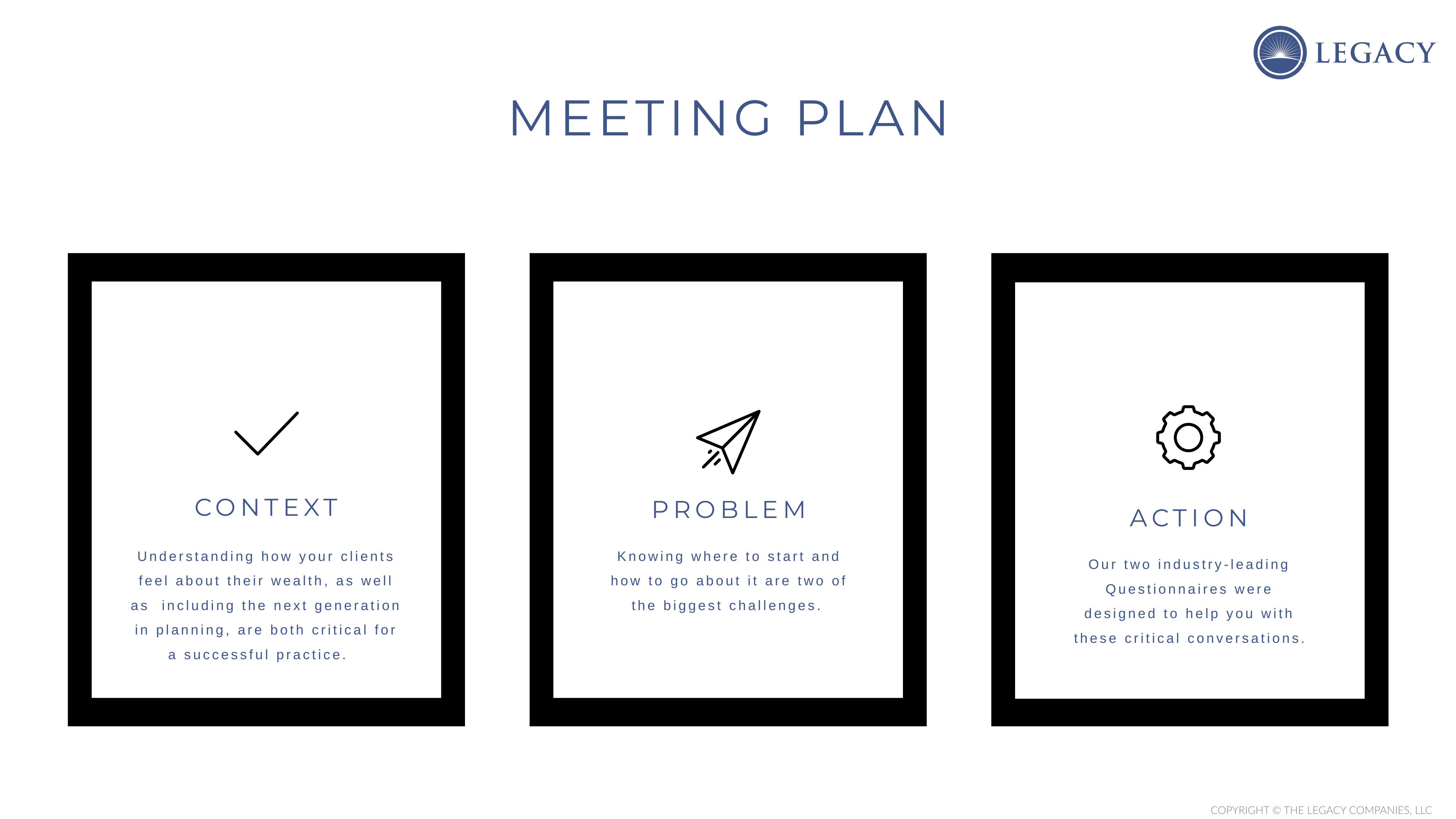

MEETING PLAN

PROBLEM
Knowing where to start and how to go about it are two of the biggest challenges.

CONTEXT
Understanding how your clients feel about their wealth, as well as  including the next generation in planning, are both critical for a successful practice.
ACTION
Our two industry-leading Questionnaires were designed to help you with these critical conversations.